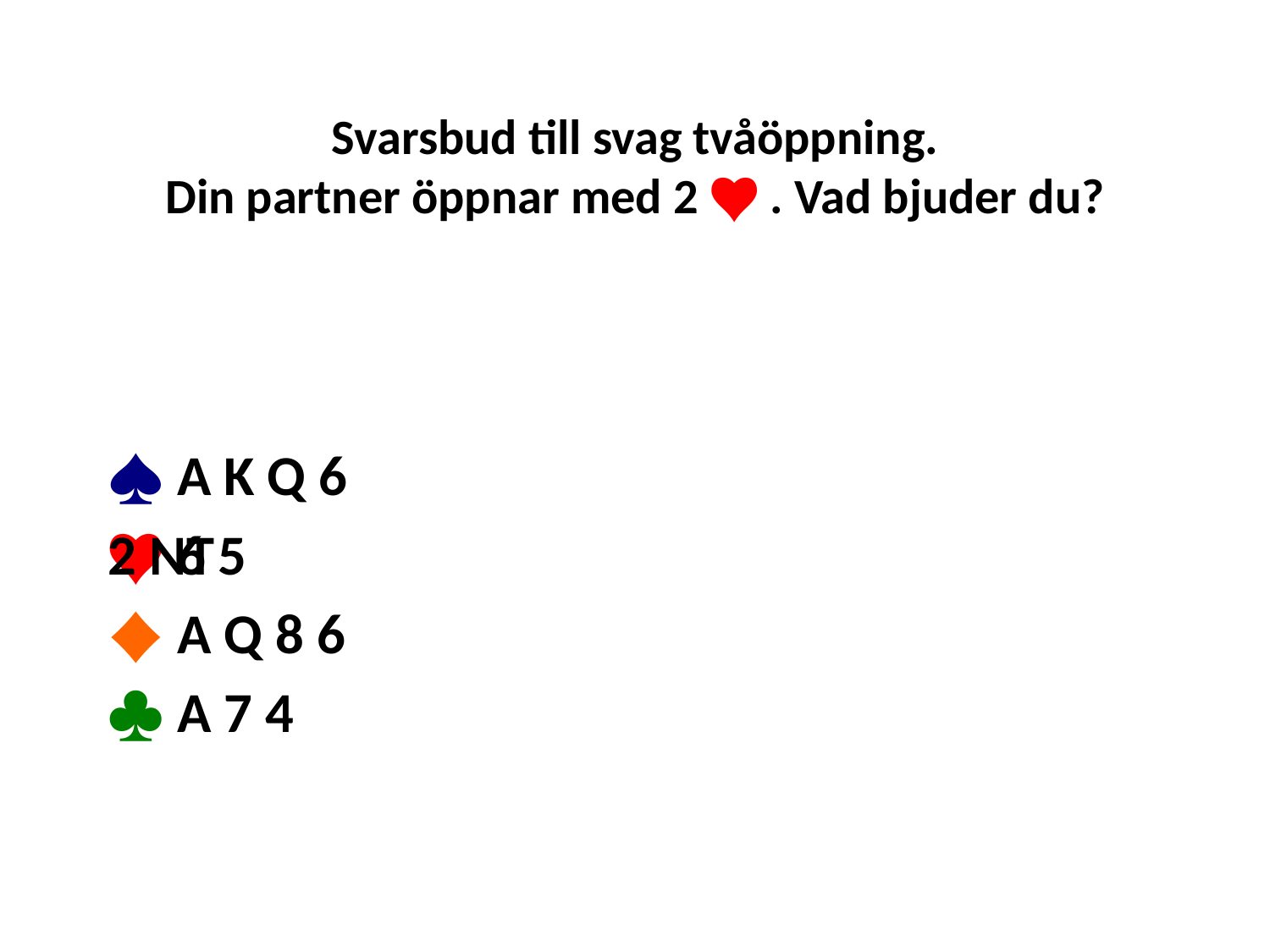

# Svarsbud till svag tvåöppning. Din partner öppnar med 2 ♥ . Vad bjuder du?

♠ A K Q 6
♥ 6 5
♦ A Q 8 6
♣ A 7 4

2 NT